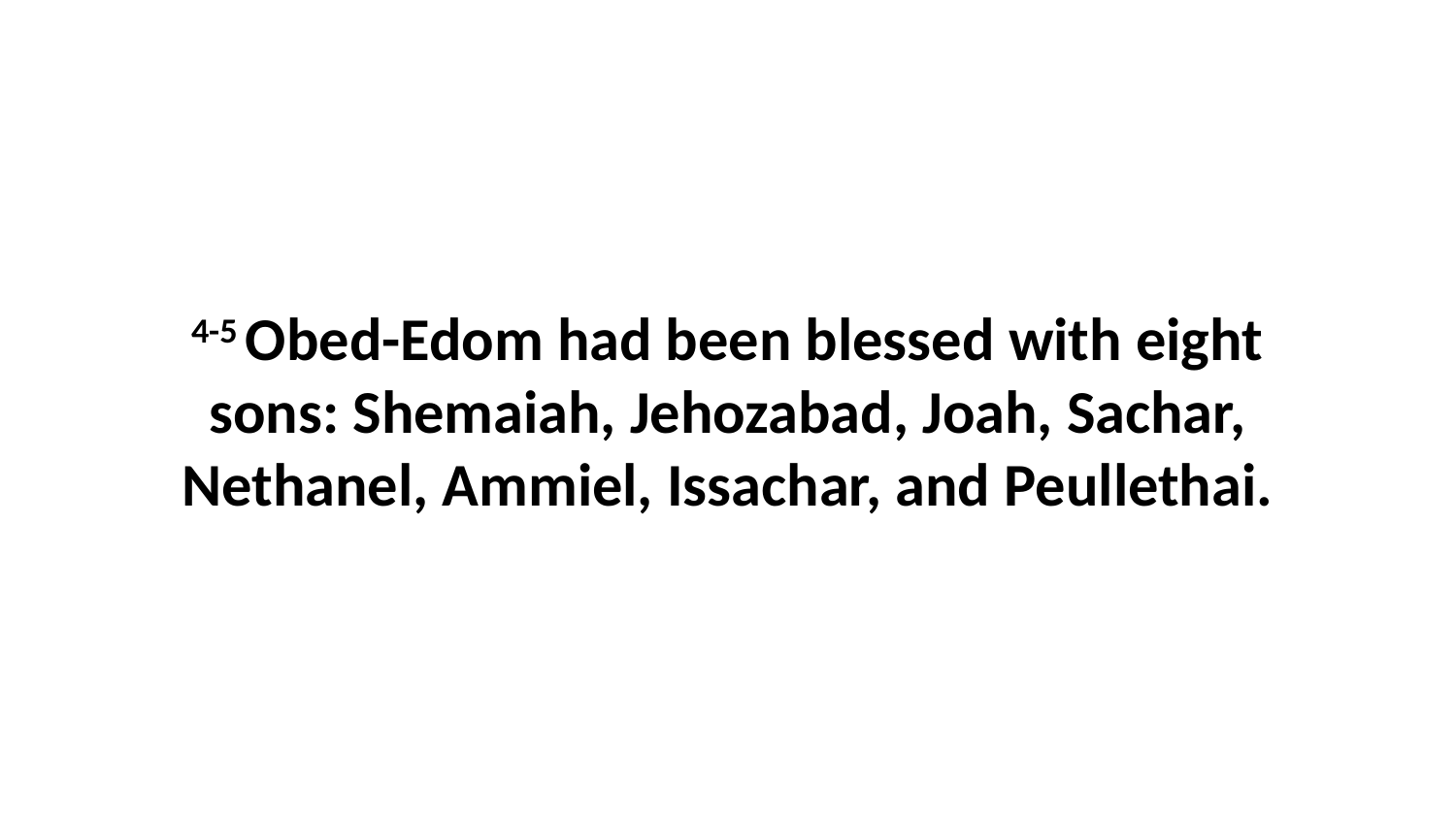

4-5 Obed-Edom had been blessed with eight sons: Shemaiah, Jehozabad, Joah, Sachar, Nethanel, Ammiel, Issachar, and Peullethai.